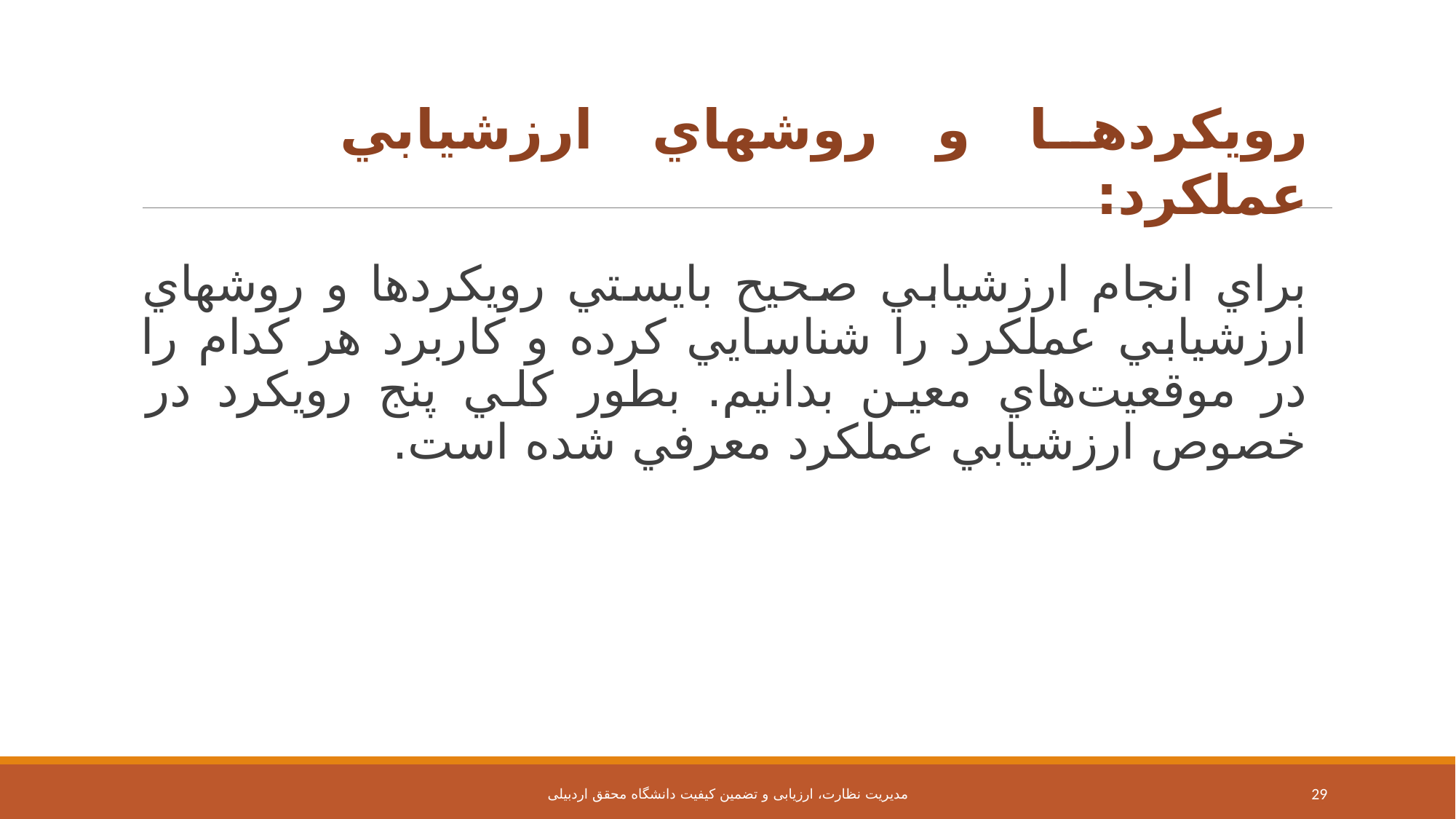

رويكردها و روشهاي ارزشيابي عملكرد:
براي انجام ارزشيابي صحيح بايستي رويكردها و روشهاي ارزشيابي عملكرد را شناسايي كرده و كاربرد هر كدام را در موقعيت‌هاي معين بدانيم. بطور كلي پنج رويكرد در خصوص ارزشيابي عملكرد معرفي شده است.
مدیریت نظارت، ارزیابی و تضمین کیفیت دانشگاه محقق اردبیلی
29